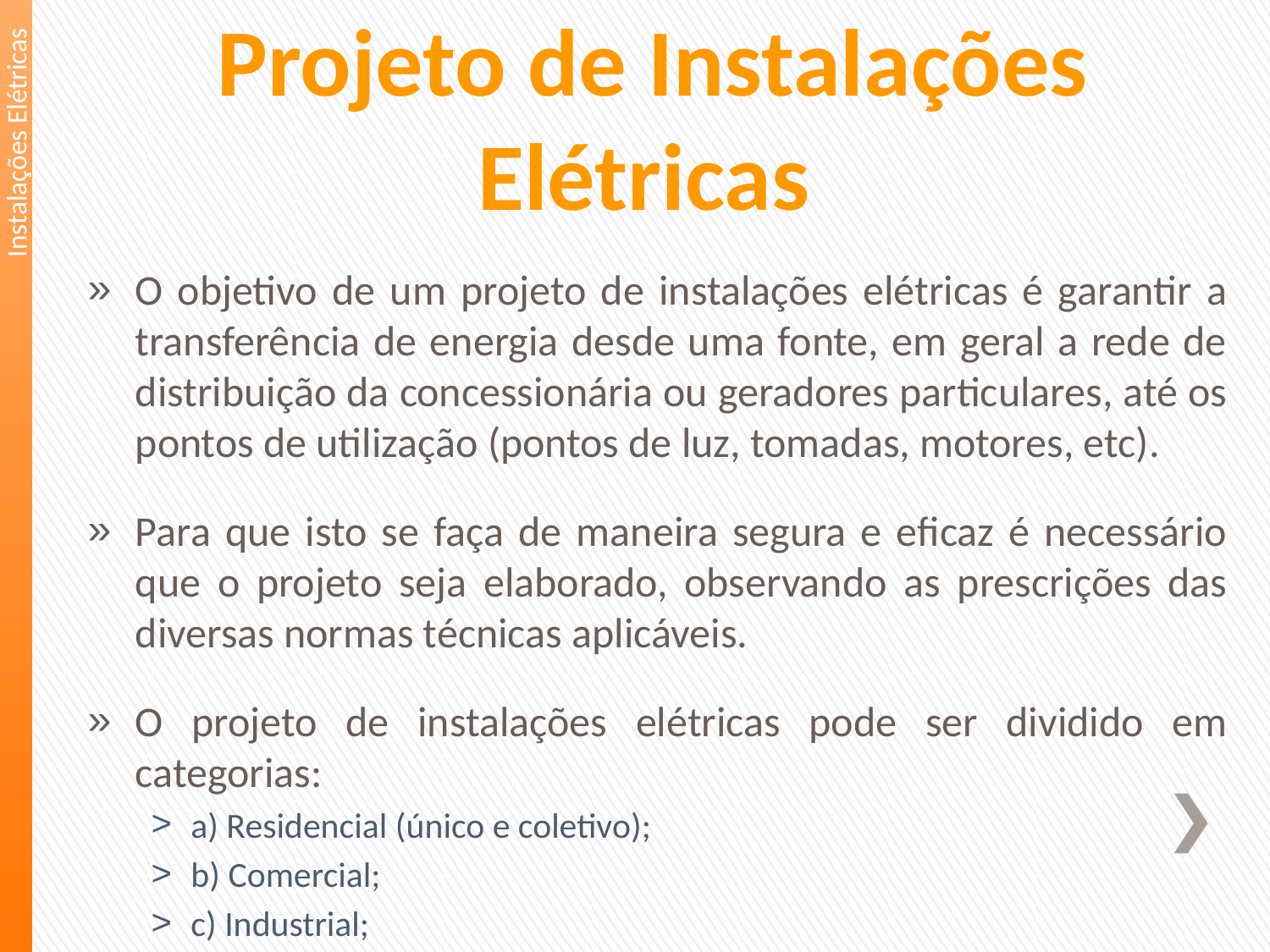

Instalações Elétricas
Projeto de Instalações Elétricas
O objetivo de um projeto de instalações elétricas é garantir a transferência de energia desde uma fonte, em geral a rede de distribuição da concessionária ou geradores particulares, até os pontos de utilização (pontos de luz, tomadas, motores, etc).

Para que isto se faça de maneira segura e eficaz é necessário que o projeto seja elaborado, observando as prescrições das diversas normas técnicas aplicáveis.

O projeto de instalações elétricas pode ser dividido em categorias:
a) Residencial (único e coletivo);
b) Comercial;
c) Industrial;